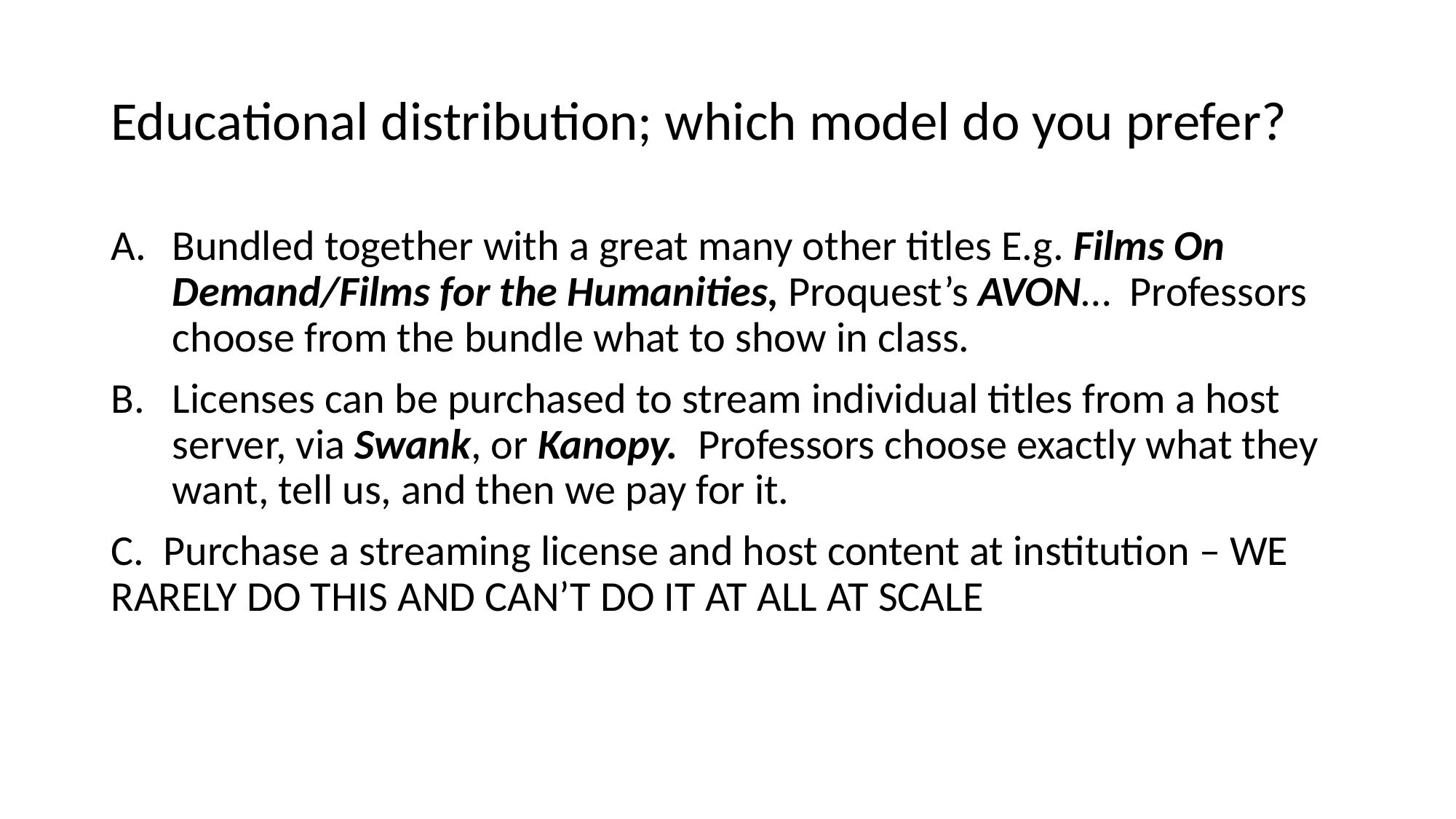

# Educational distribution; which model do you prefer?
Bundled together with a great many other titles E.g. Films On Demand/Films for the Humanities, Proquest’s AVON…  Professors choose from the bundle what to show in class.
Licenses can be purchased to stream individual titles from a host server, via Swank, or Kanopy.  Professors choose exactly what they want, tell us, and then we pay for it.
C.  Purchase a streaming license and host content at institution – WE RARELY DO THIS AND CAN’T DO IT AT ALL AT SCALE